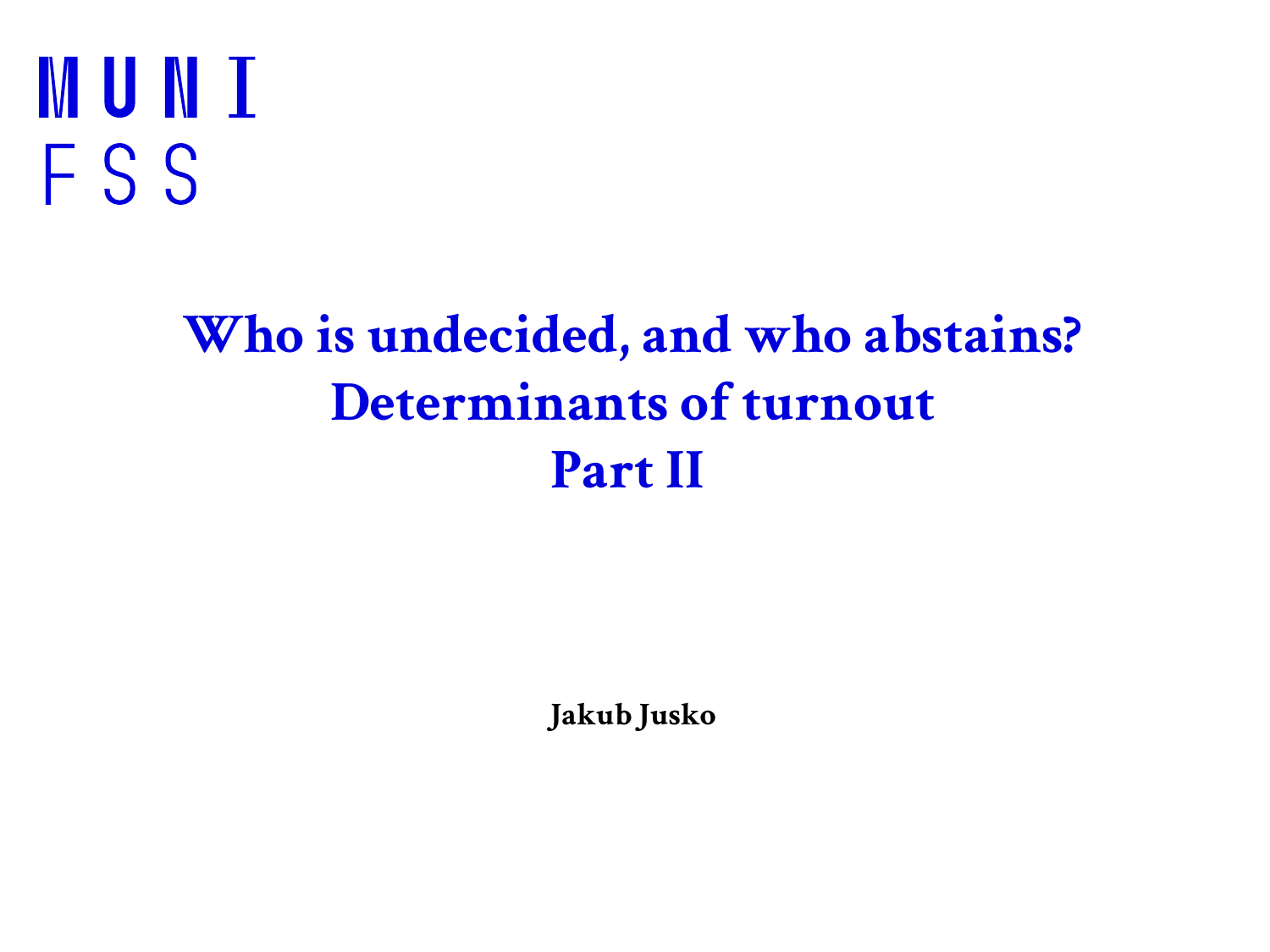

# Who is undecided, and who abstains? Determinants of turnout Part II
Jakub Jusko